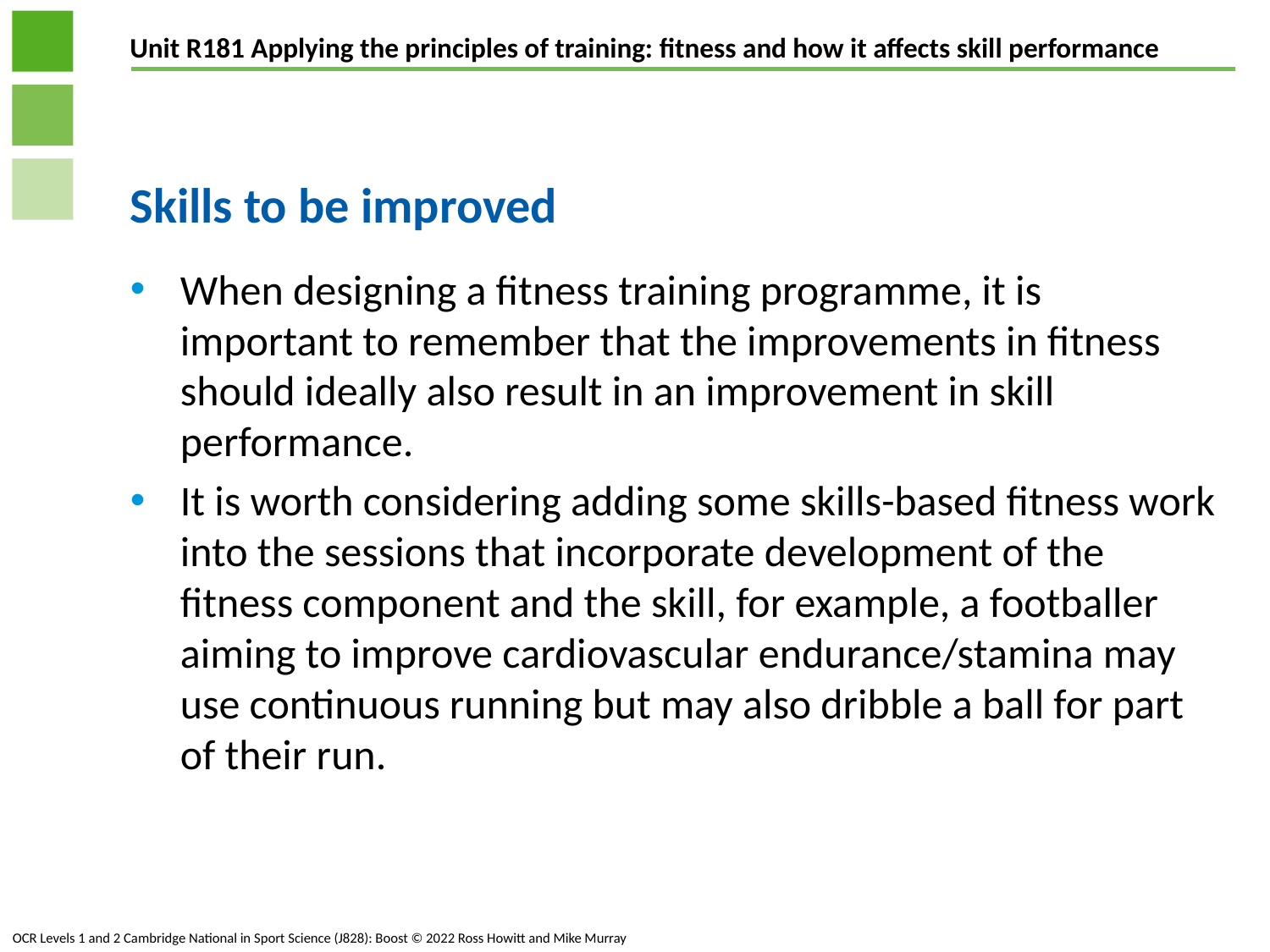

# Skills to be improved
When designing a fitness training programme, it is important to remember that the improvements in fitness should ideally also result in an improvement in skill performance.
It is worth considering adding some skills-based fitness work into the sessions that incorporate development of the fitness component and the skill, for example, a footballer aiming to improve cardiovascular endurance/stamina may use continuous running but may also dribble a ball for part of their run.